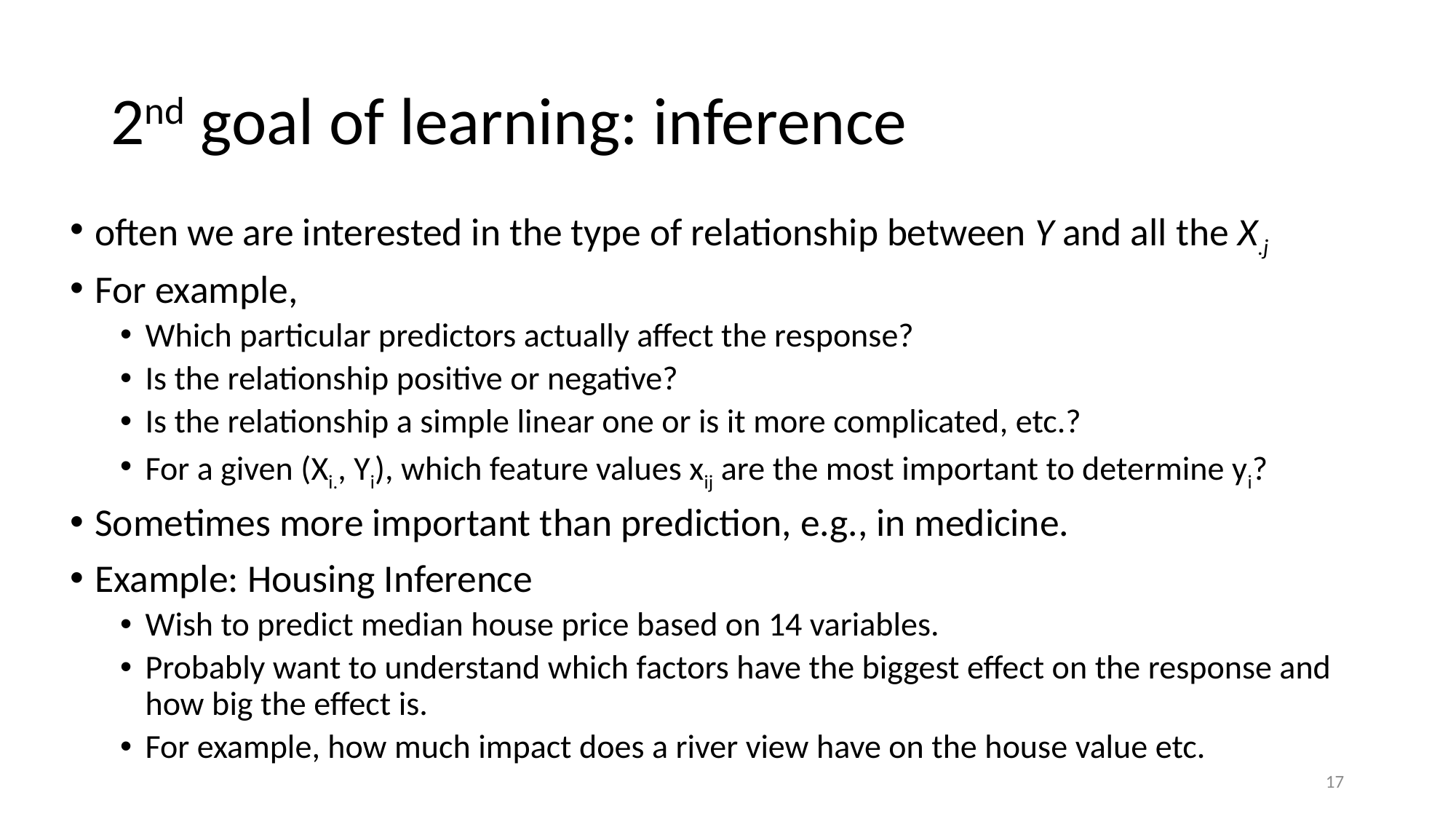

# 2nd goal of learning: inference
often we are interested in the type of relationship between Y and all the X.j
For example,
Which particular predictors actually affect the response?
Is the relationship positive or negative?
Is the relationship a simple linear one or is it more complicated, etc.?
For a given (Xi., Yi), which feature values xij are the most important to determine yi?
Sometimes more important than prediction, e.g., in medicine.
Example: Housing Inference
Wish to predict median house price based on 14 variables.
Probably want to understand which factors have the biggest effect on the response and how big the effect is.
For example, how much impact does a river view have on the house value etc.
17